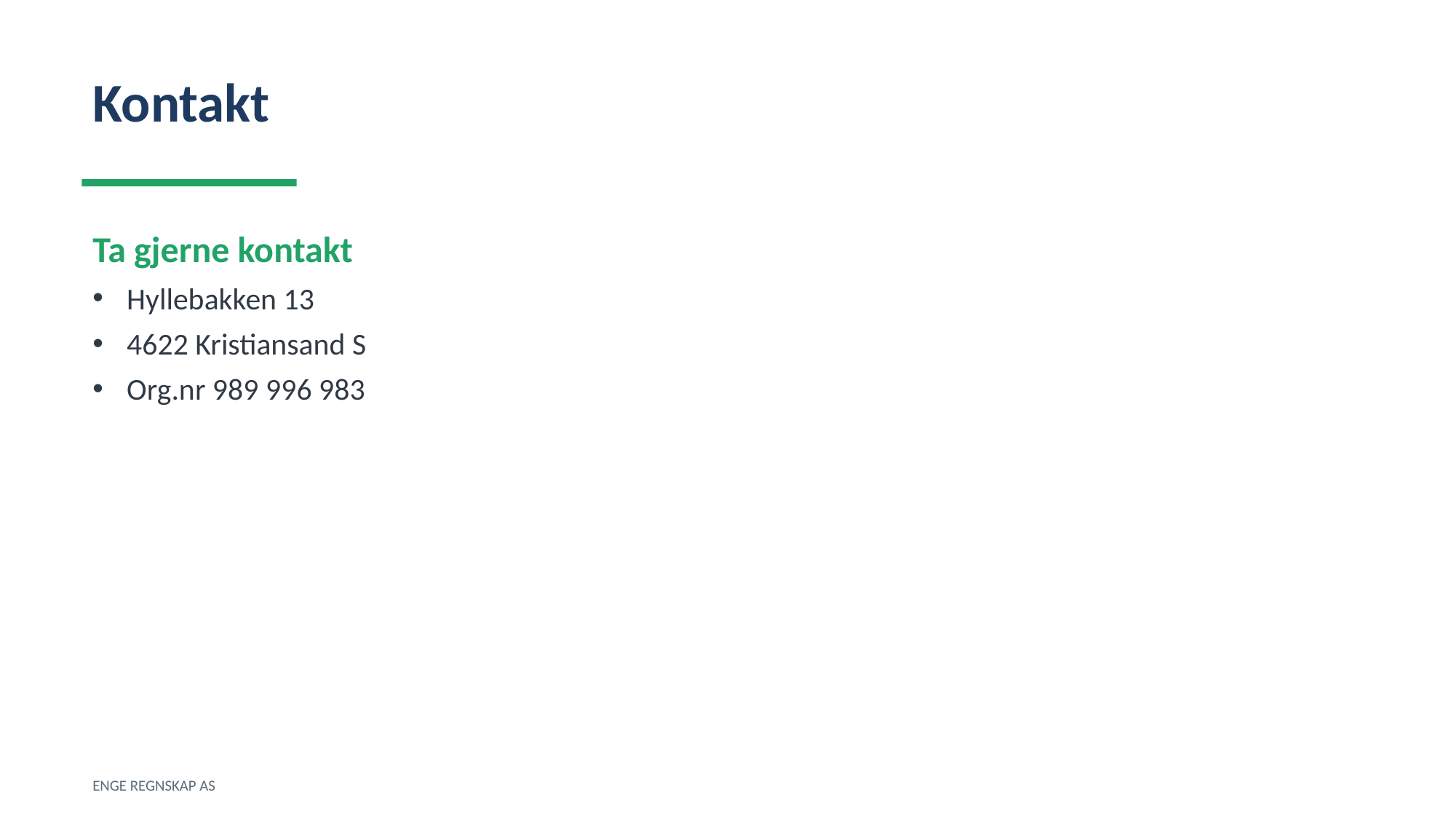

Kontakt

Ta gjerne kontakt
Hyllebakken 13
4622 Kristiansand S
Org.nr 989 996 983
ENGE REGNSKAP AS